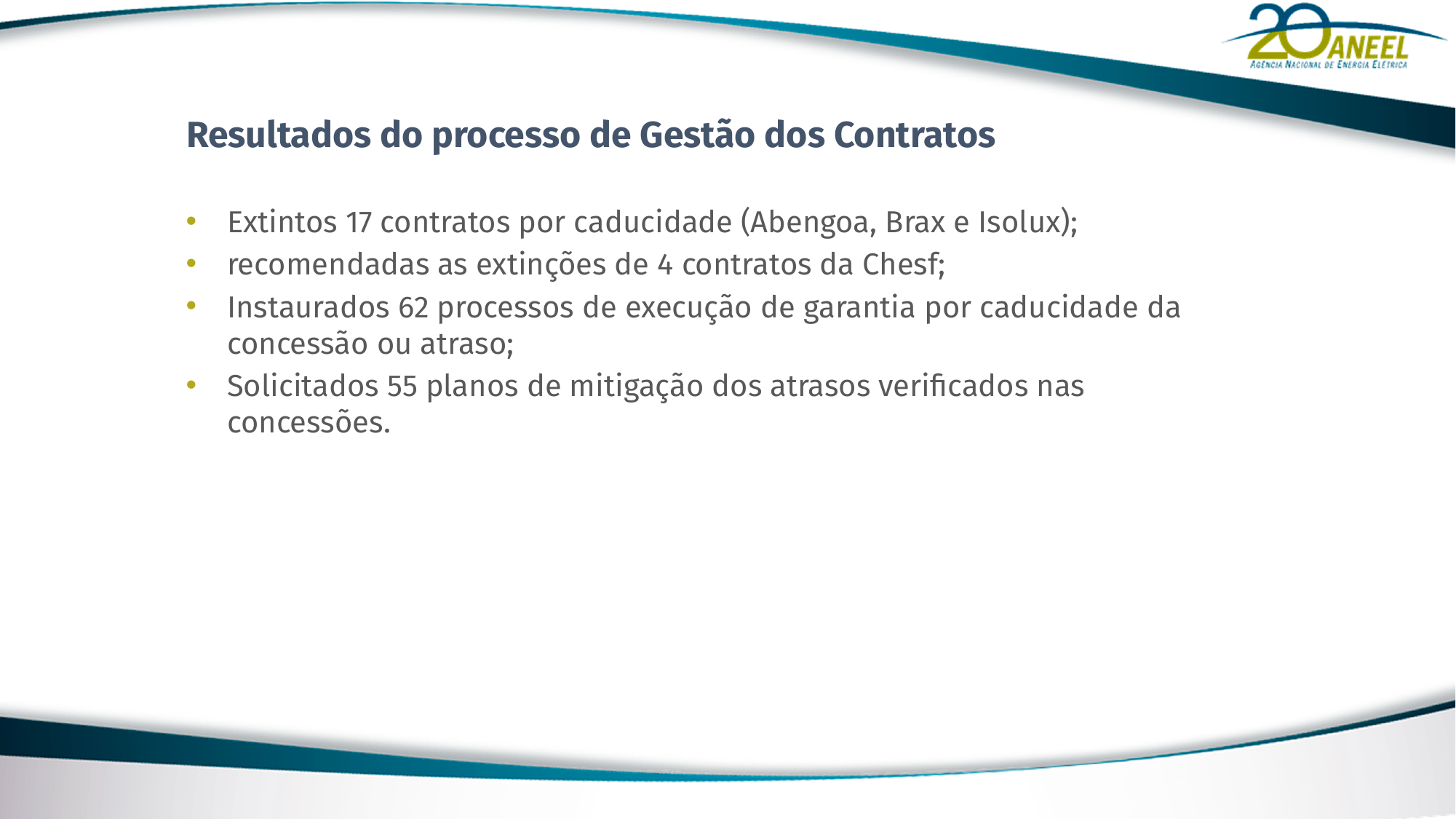

Resultados do processo de Gestão dos Contratos
Extintos 17 contratos por caducidade (Abengoa, Brax e Isolux);
recomendadas as extinções de 4 contratos da Chesf;
Instaurados 62 processos de execução de garantia por caducidade da concessão ou atraso;
Solicitados 55 planos de mitigação dos atrasos verificados nas concessões.